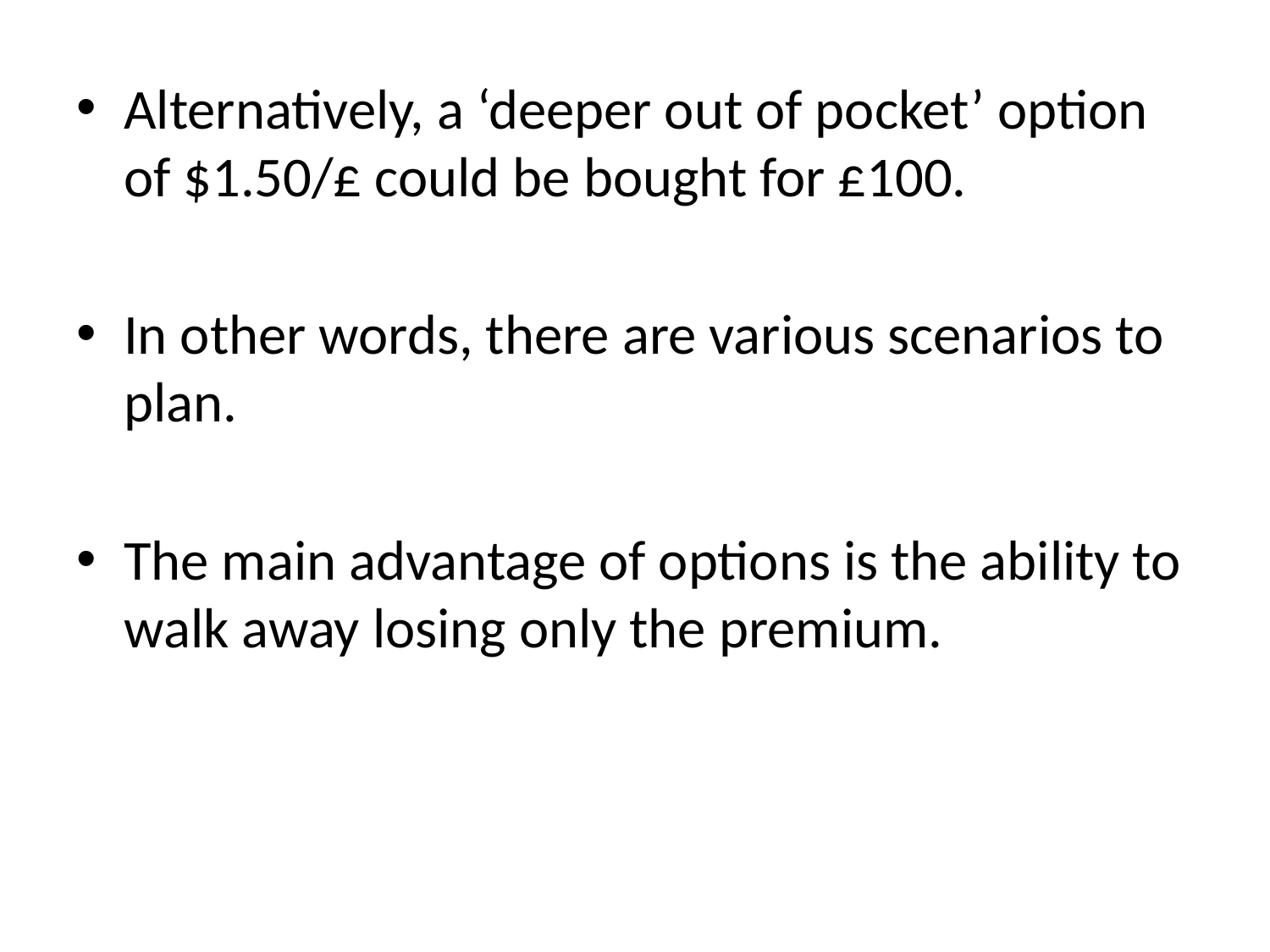

Alternatively, a ‘deeper out of pocket’ option of $1.50/£ could be bought for £100.

In other words, there are various scenarios to plan.

The main advantage of options is the ability to walk away losing only the premium.